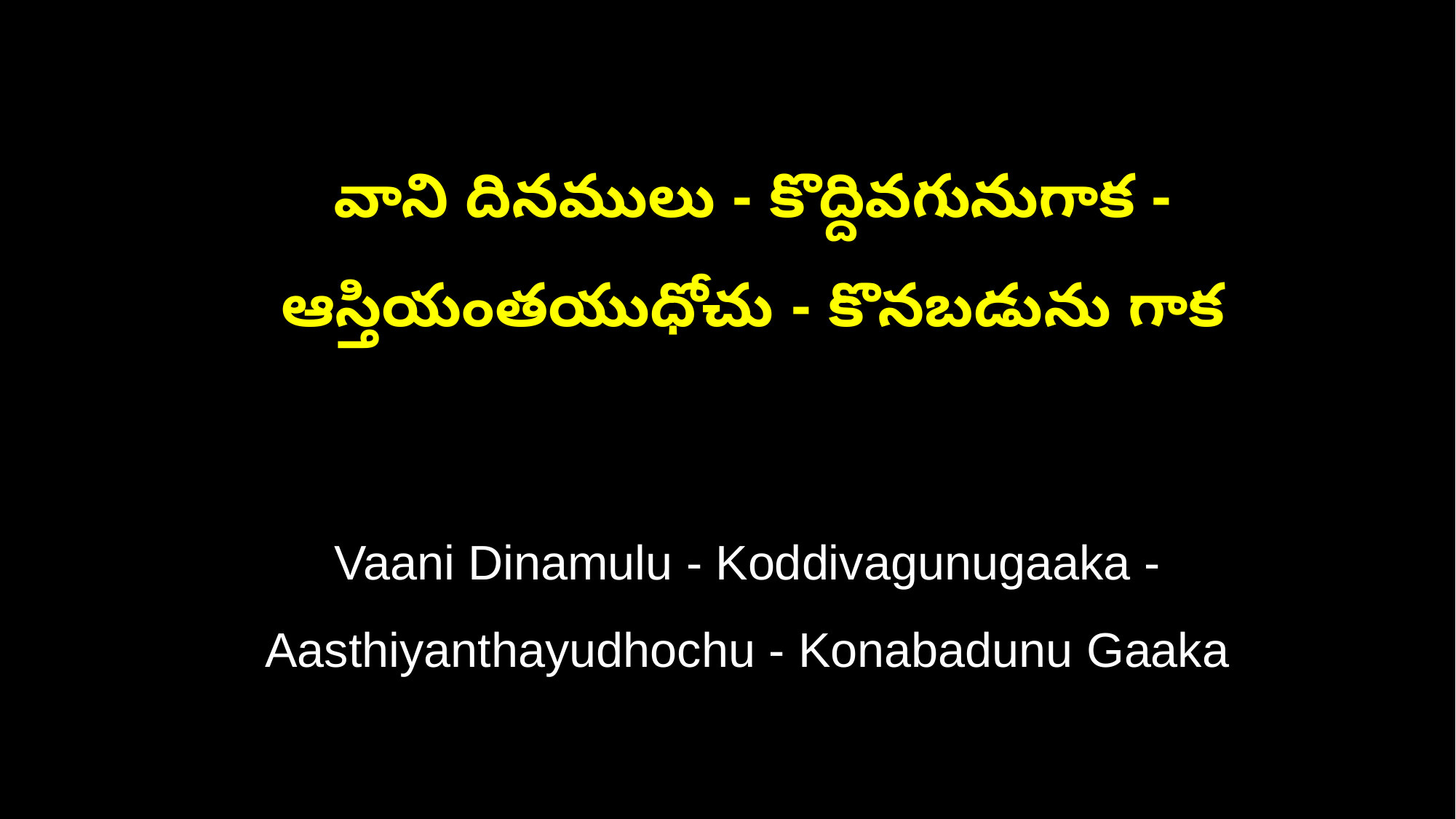

వాని దినములు - కొద్దివగునుగాక -
   ఆస్తియంతయుధోచు - కొనబడును గాక
   Vaani Dinamulu - Koddivagunugaaka -
   Aasthiyanthayudhochu - Konabadunu Gaaka